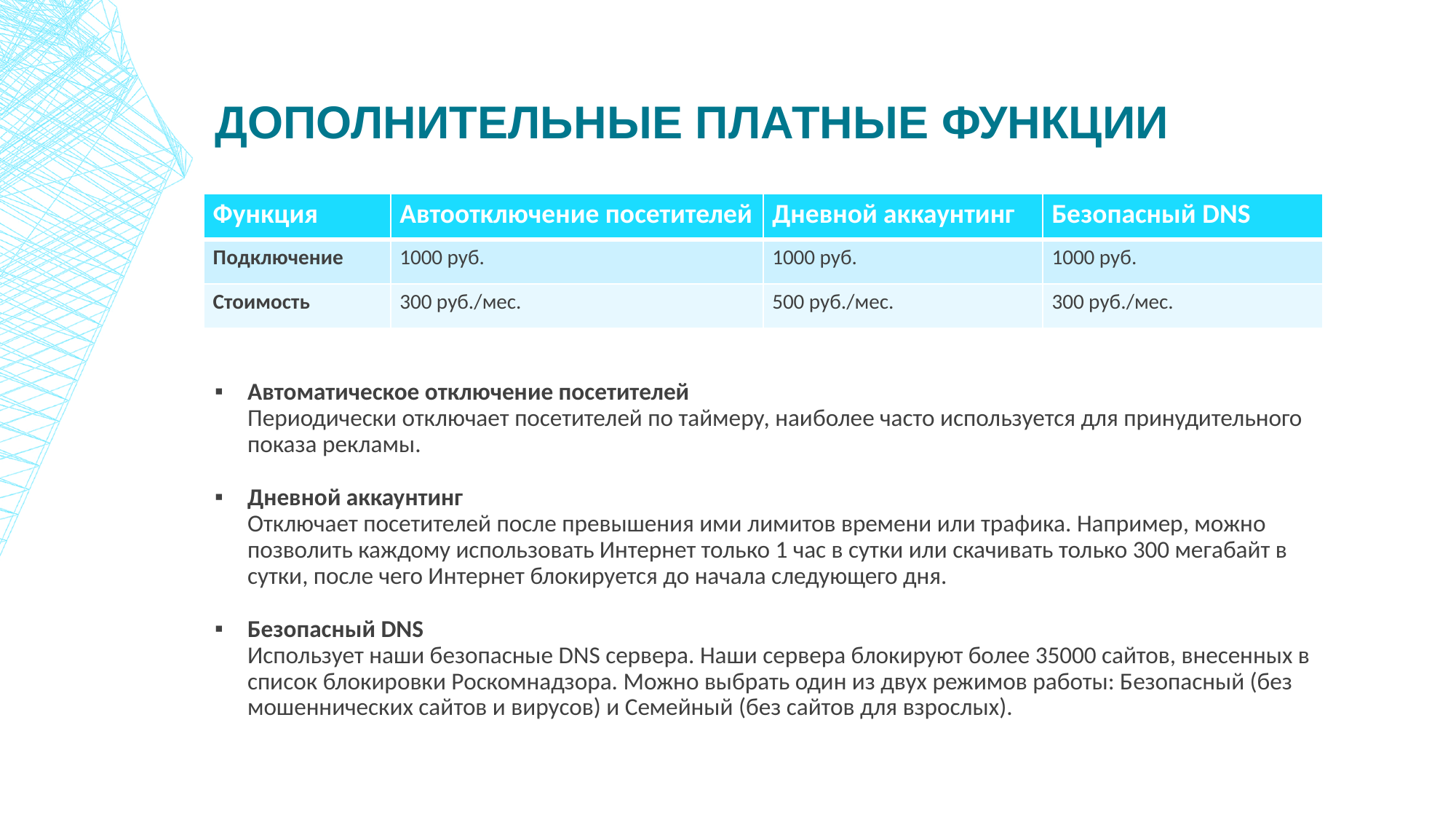

Дополнительные платные функции
| Функция | Автоотключение посетителей | Дневной аккаунтинг | Безопасный DNS |
| --- | --- | --- | --- |
| Подключение | 1000 руб. | 1000 руб. | 1000 руб. |
| Стоимость | 300 руб./мес. | 500 руб./мес. | 300 руб./мес. |
Автоматическое отключение посетителей
Периодически отключает посетителей по таймеру, наиболее часто используется для принудительного показа рекламы.
Дневной аккаунтинг
Отключает посетителей после превышения ими лимитов времени или трафика. Например, можно позволить каждому использовать Интернет только 1 час в сутки или скачивать только 300 мегабайт в сутки, после чего Интернет блокируется до начала следующего дня.
Безопасный DNS
Использует наши безопасные DNS сервера. Наши сервера блокируют более 35000 сайтов, внесенных в список блокировки Роскомнадзора. Можно выбрать один из двух режимов работы: Безопасный (без мошеннических сайтов и вирусов) и Семейный (без сайтов для взрослых).